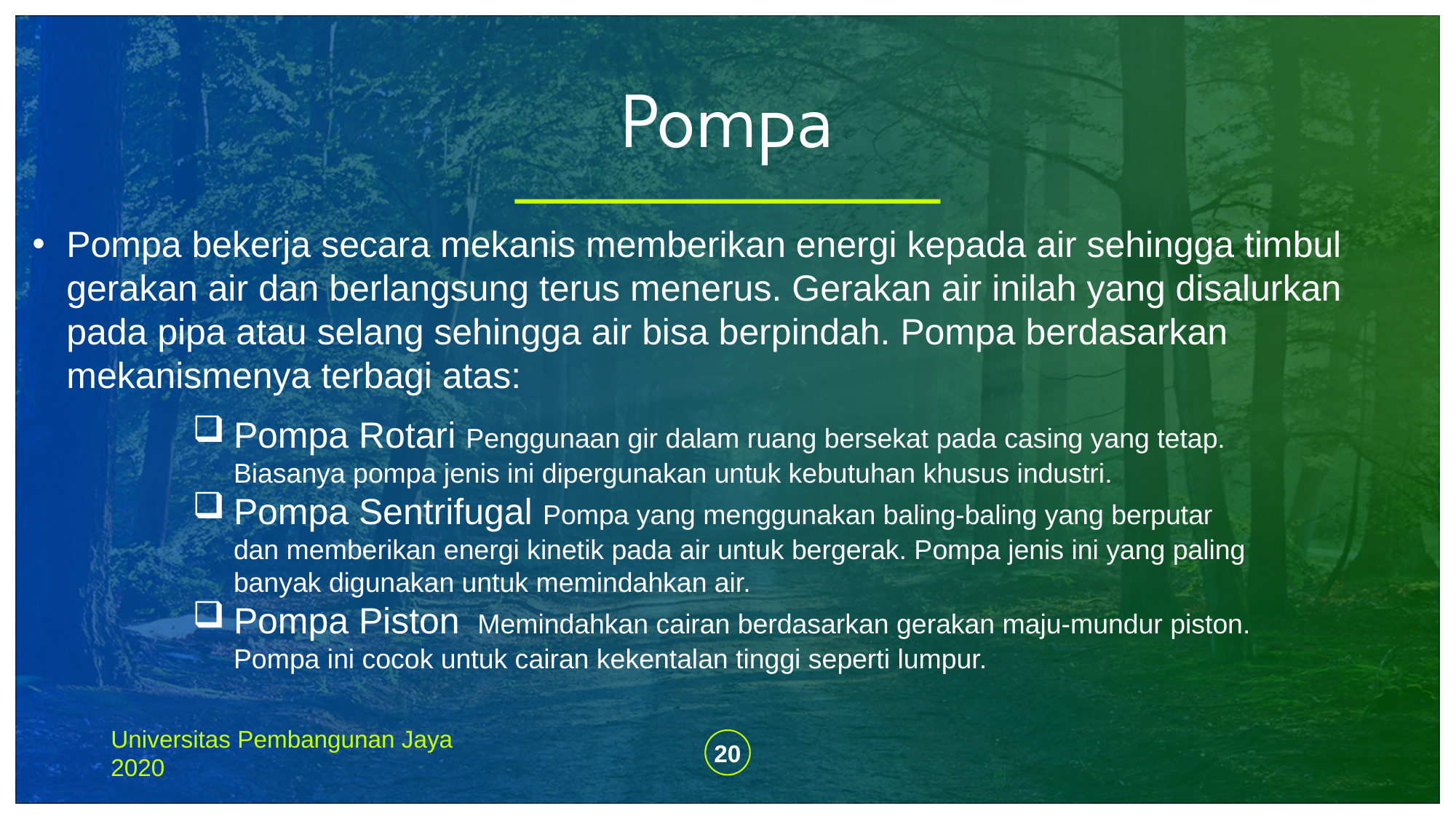

# Pompa
Pompa bekerja secara mekanis memberikan energi kepada air sehingga timbul gerakan air dan berlangsung terus menerus. Gerakan air inilah yang disalurkan pada pipa atau selang sehingga air bisa berpindah. Pompa berdasarkan mekanismenya terbagi atas:
Pompa Rotari Penggunaan gir dalam ruang bersekat pada casing yang tetap. Biasanya pompa jenis ini dipergunakan untuk kebutuhan khusus industri.
Pompa Sentrifugal Pompa yang menggunakan baling-baling yang berputar dan memberikan energi kinetik pada air untuk bergerak. Pompa jenis ini yang paling banyak digunakan untuk memindahkan air.
Pompa Piston  Memindahkan cairan berdasarkan gerakan maju-mundur piston. Pompa ini cocok untuk cairan kekentalan tinggi seperti lumpur.
Universitas Pembangunan Jaya 2020
20